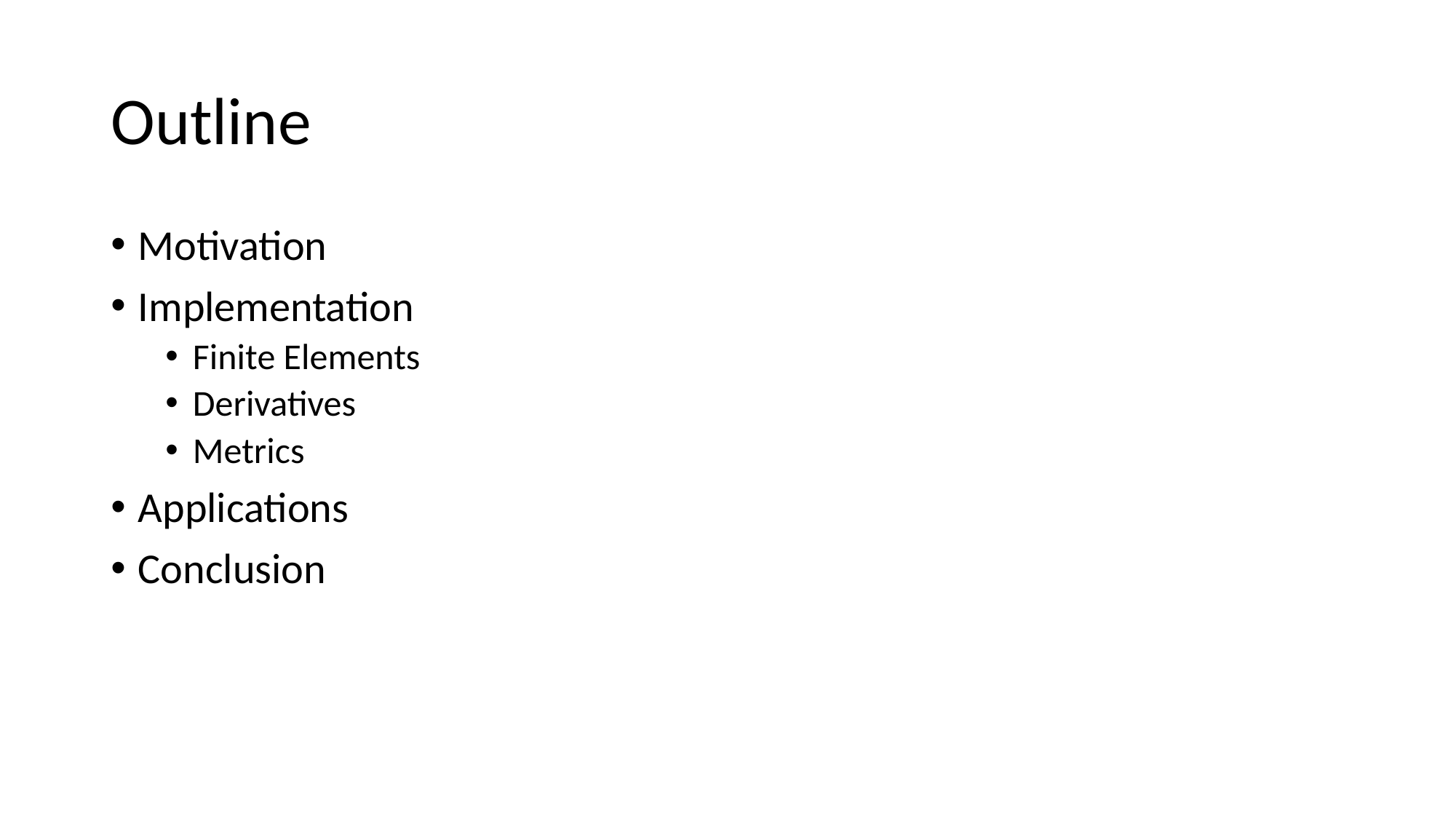

# Outline
Motivation
Implementation
Finite Elements
Derivatives
Metrics
Applications
Conclusion